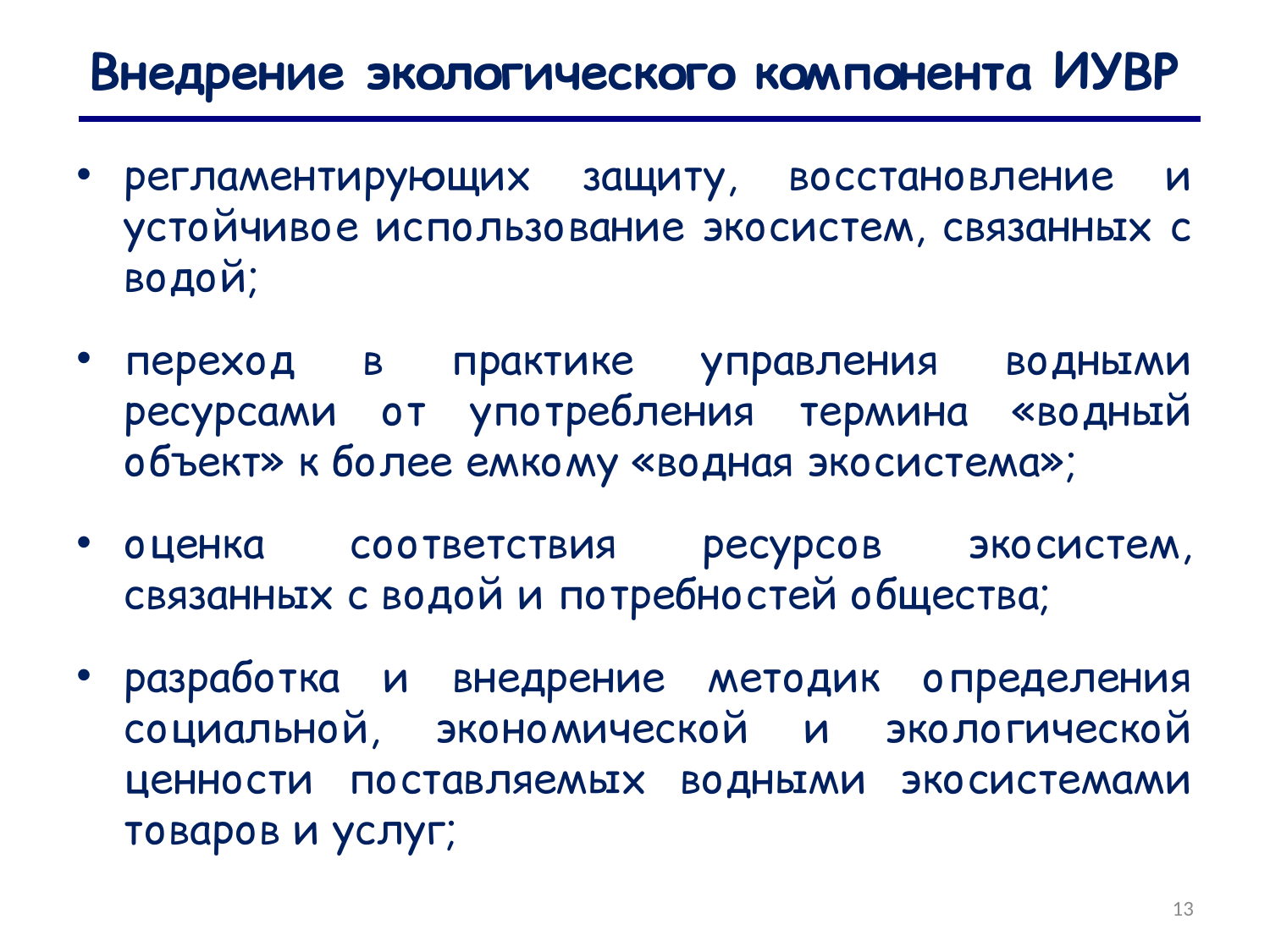

# Внедрение экологического компонента ИУВР

регламентирующих защиту, восстановление и устойчивое использование экосистем, связанных с водой;
переход в практике управления водными ресурсами от употребления термина «водный объект» к более емкому «водная экосистема»;
оценка соответствия ресурсов экосистем, связанных с водой и потребностей общества;
разработка и внедрение методик определения социальной, экономической и экологической ценности поставляемых водными экосистемами товаров и услуг;
13